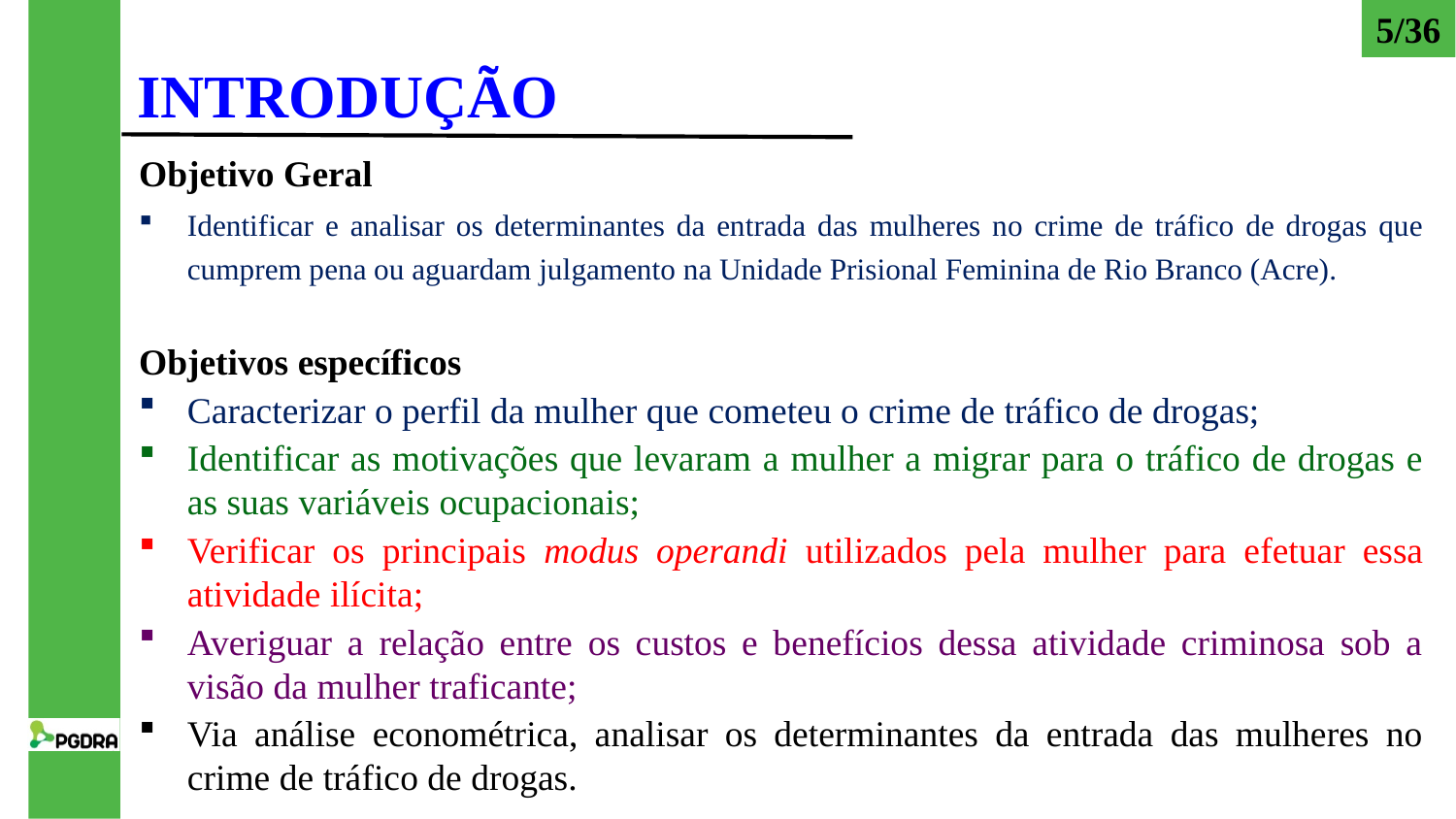

# INTRODUÇÃO
5/36
Objetivo Geral
Identificar e analisar os determinantes da entrada das mulheres no crime de tráfico de drogas que cumprem pena ou aguardam julgamento na Unidade Prisional Feminina de Rio Branco (Acre).

Objetivos específicos
Caracterizar o perfil da mulher que cometeu o crime de tráfico de drogas;
Identificar as motivações que levaram a mulher a migrar para o tráfico de drogas e as suas variáveis ocupacionais;
Verificar os principais modus operandi utilizados pela mulher para efetuar essa atividade ilícita;
Averiguar a relação entre os custos e benefícios dessa atividade criminosa sob a visão da mulher traficante;
Via análise econométrica, analisar os determinantes da entrada das mulheres no crime de tráfico de drogas.